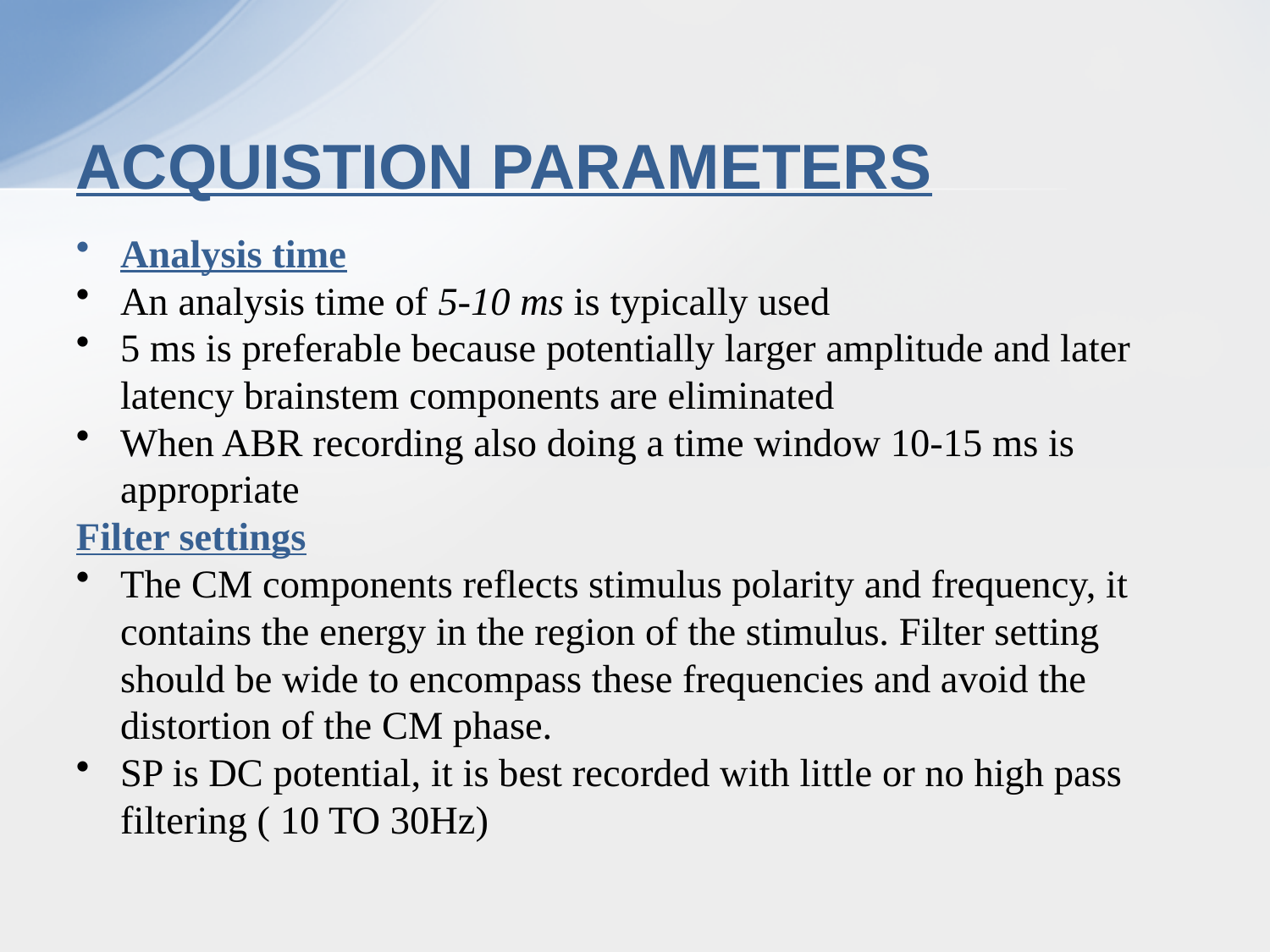

# ACQUISTION PARAMETERS
Analysis time
An analysis time of 5-10 ms is typically used
5 ms is preferable because potentially larger amplitude and later latency brainstem components are eliminated
When ABR recording also doing a time window 10-15 ms is appropriate
Filter settings
The CM components reflects stimulus polarity and frequency, it contains the energy in the region of the stimulus. Filter setting should be wide to encompass these frequencies and avoid the distortion of the CM phase.
SP is DC potential, it is best recorded with little or no high pass filtering ( 10 TO 30Hz)